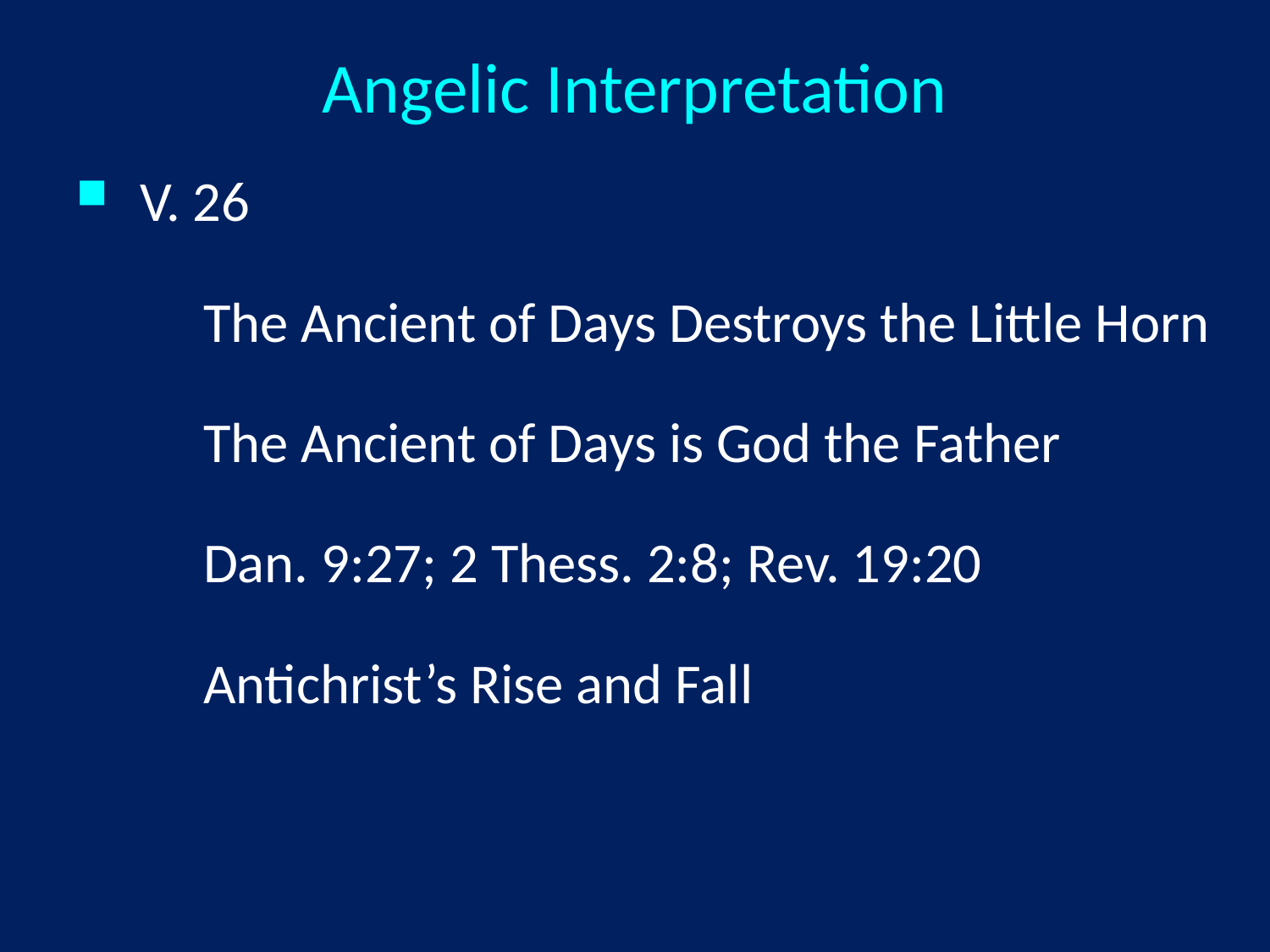

Angelic Interpretation
V. 26
The Ancient of Days Destroys the Little Horn
The Ancient of Days is God the Father
Dan. 9:27; 2 Thess. 2:8; Rev. 19:20
Antichrist’s Rise and Fall